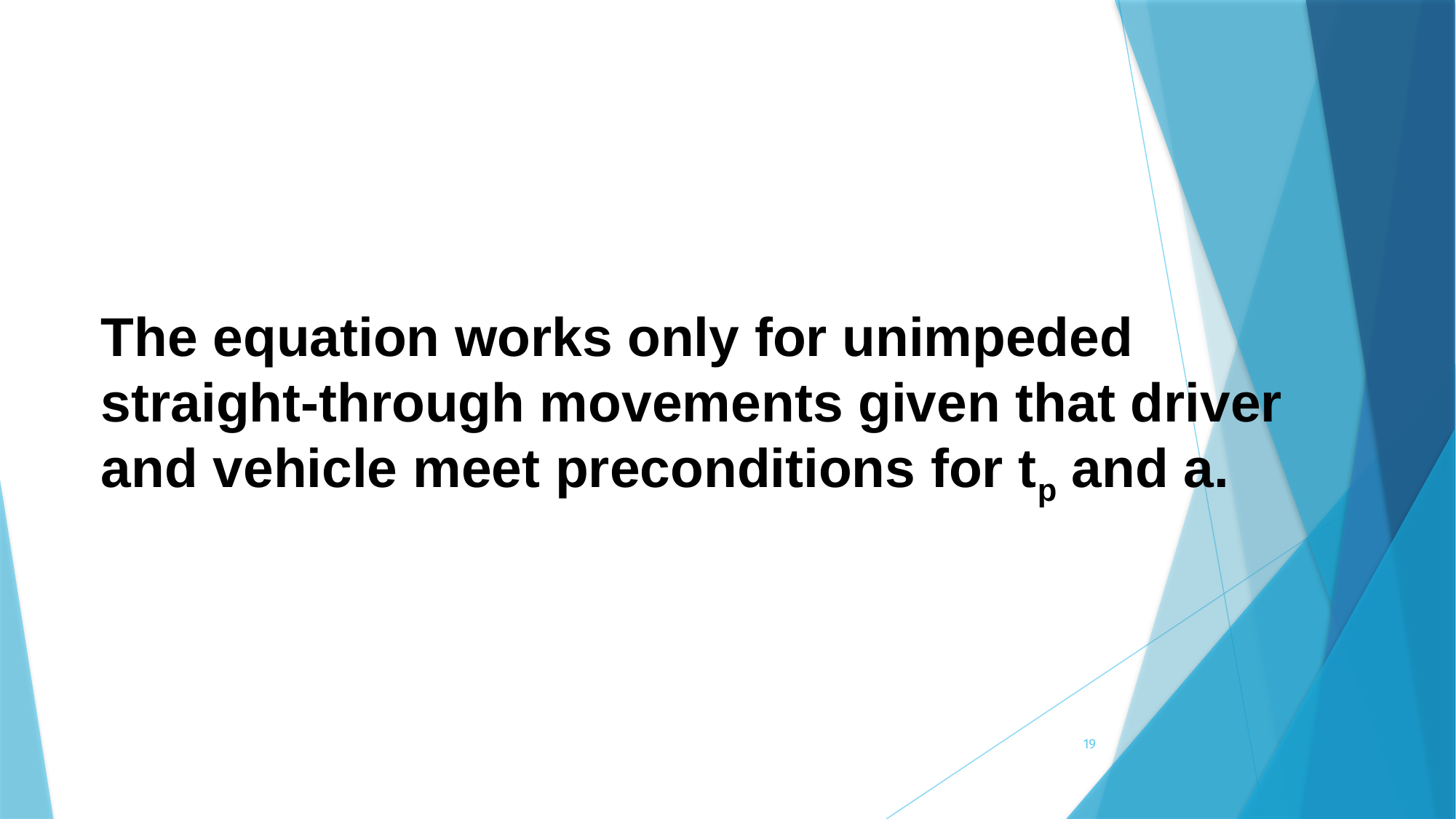

The equation works only for unimpeded straight-through movements given that driver and vehicle meet preconditions for tp and a.
19